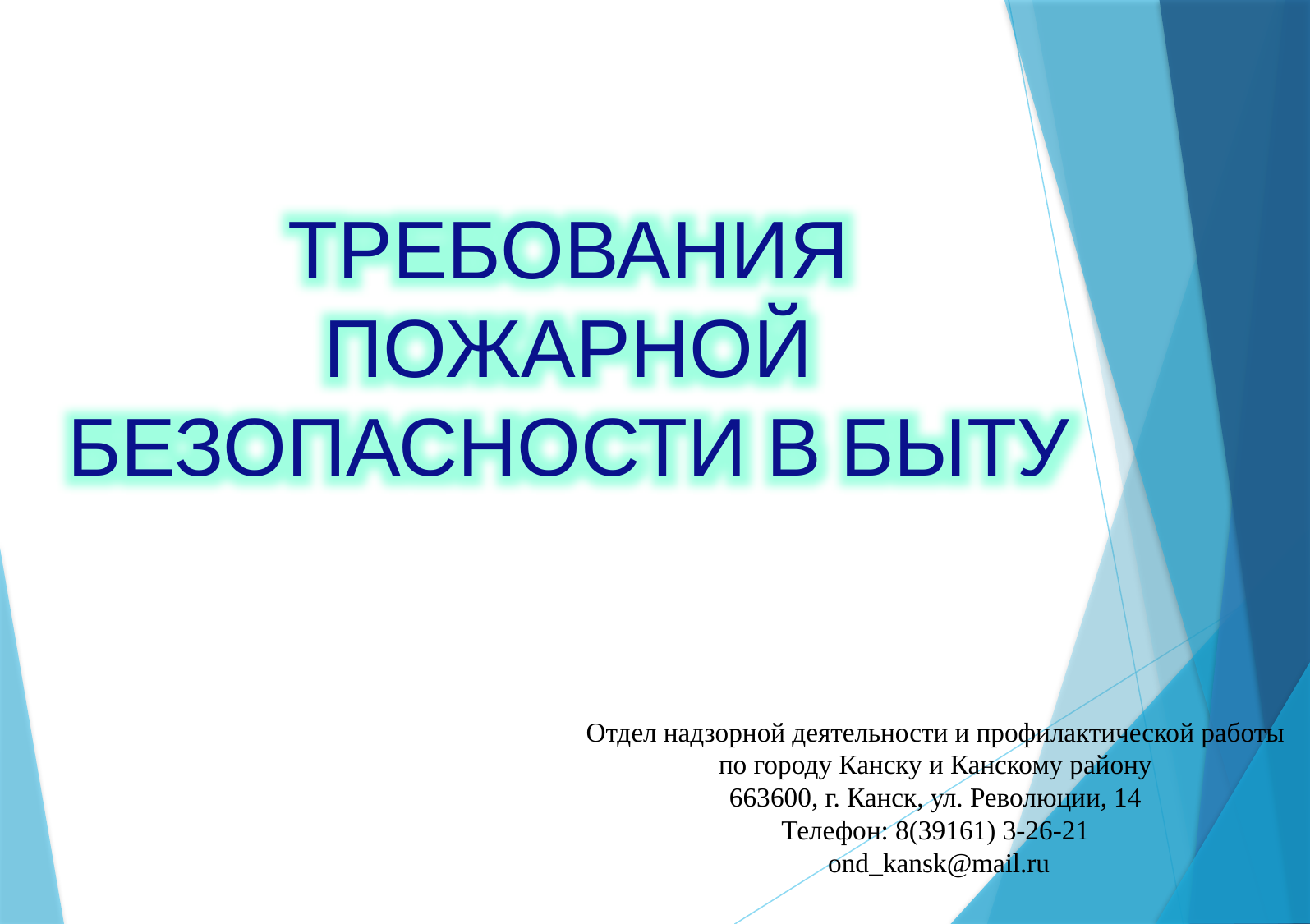

[unsupported chart]

ТРЕБОВАНИЯ ПОЖАРНОЙ БЕЗОПАСНОСТИ В БЫТУ
Отдел надзорной деятельности и профилактической работы
по городу Канску и Канскому району
663600, г. Канск, ул. Революции, 14
Телефон: 8(39161) 3-26-21
ond_kansk@mail.ru